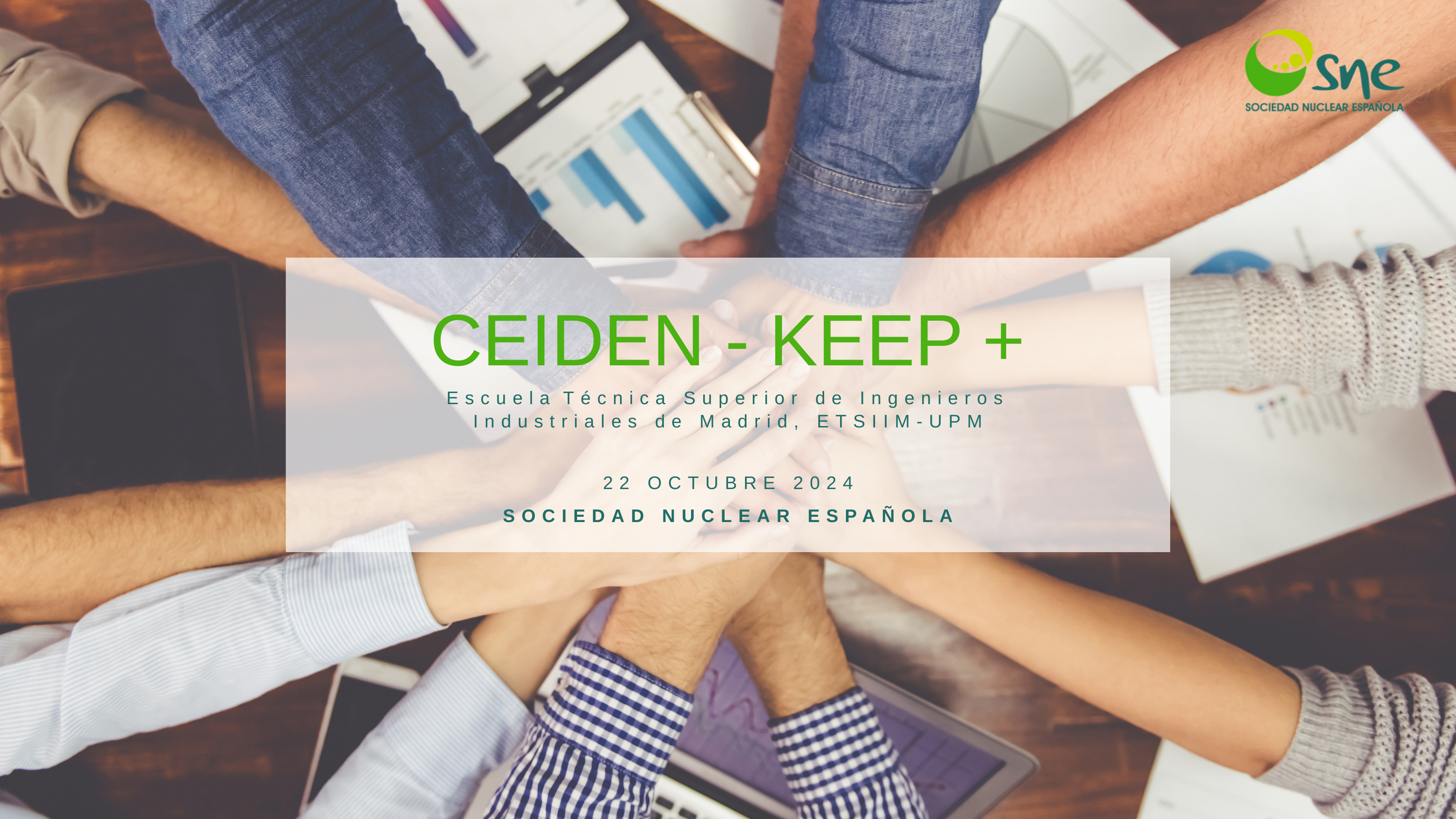

CEIDEN - KEEP +
Escuela Técnica Superior de Ingenieros Industriales de Madrid, ETSIIM-UPM
22 OCTUBRE 2024
SOCIEDAD NUCLEAR ESPAÑOLA